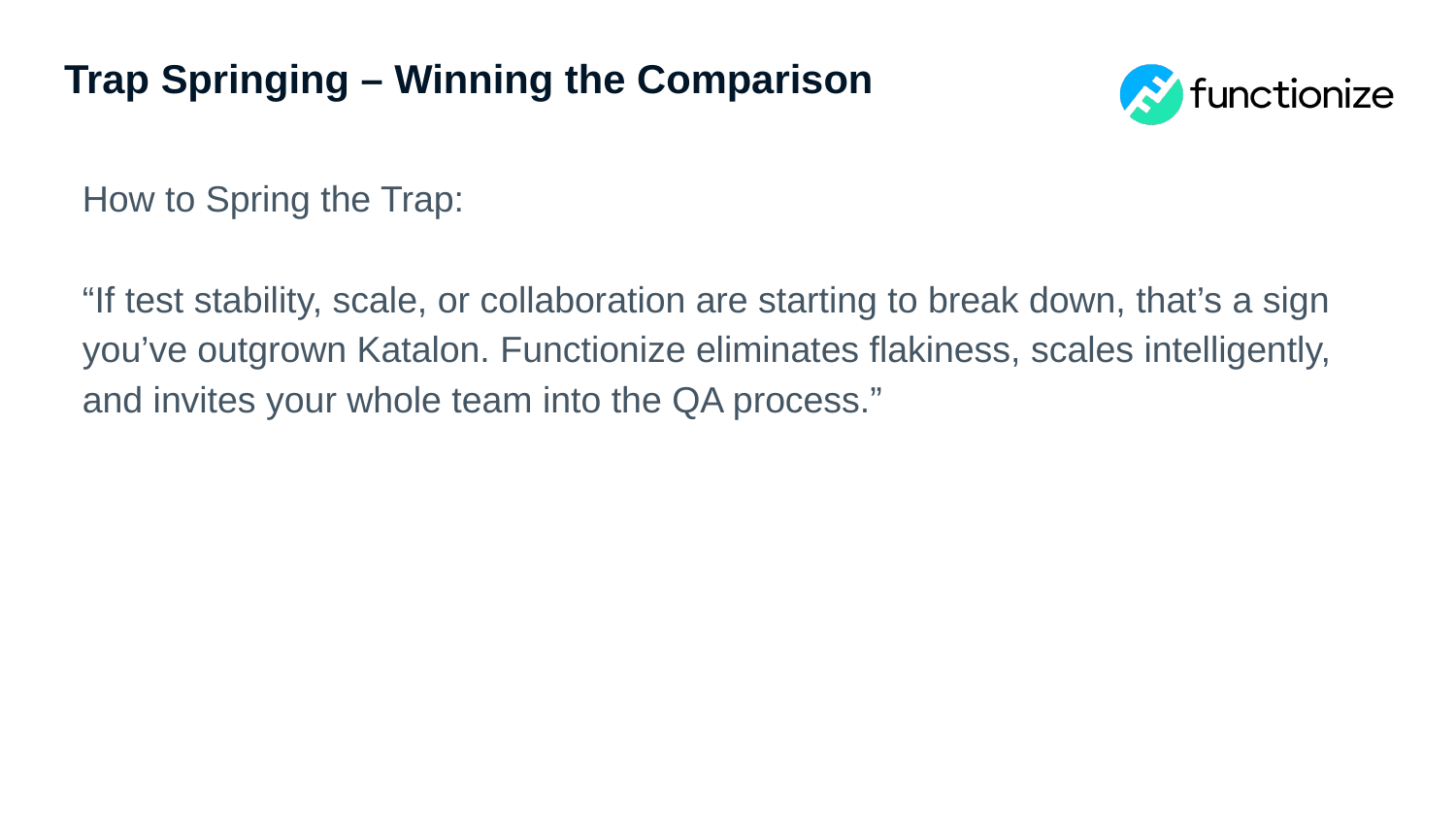

# Trap Springing – Winning the Comparison
How to Spring the Trap:

“If test stability, scale, or collaboration are starting to break down, that’s a sign you’ve outgrown Katalon. Functionize eliminates flakiness, scales intelligently, and invites your whole team into the QA process.”